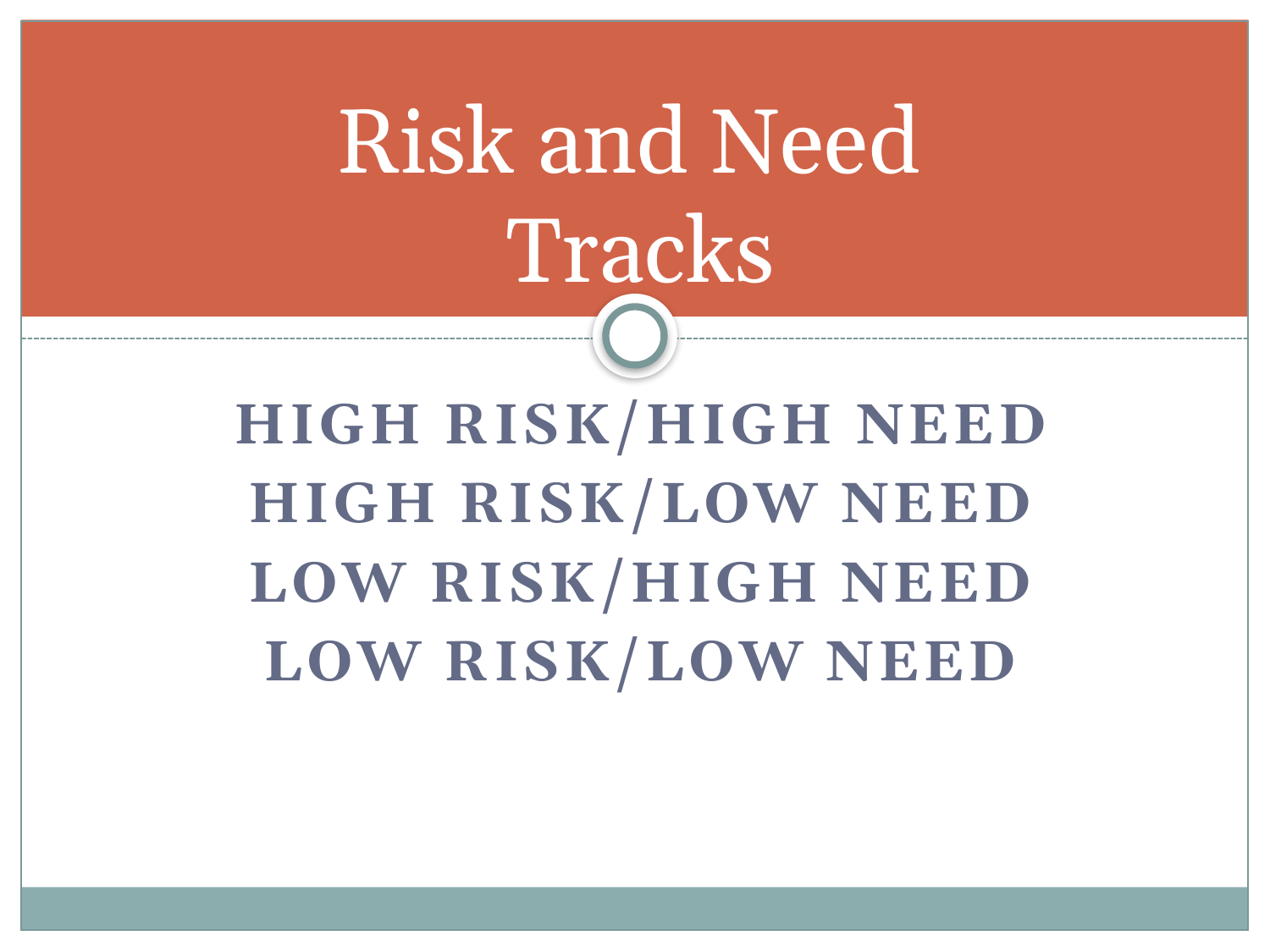

# Risk and Need Tracks
High Risk/High Need
High Risk/Low Need
Low Risk/High Need
Low Risk/Low Need